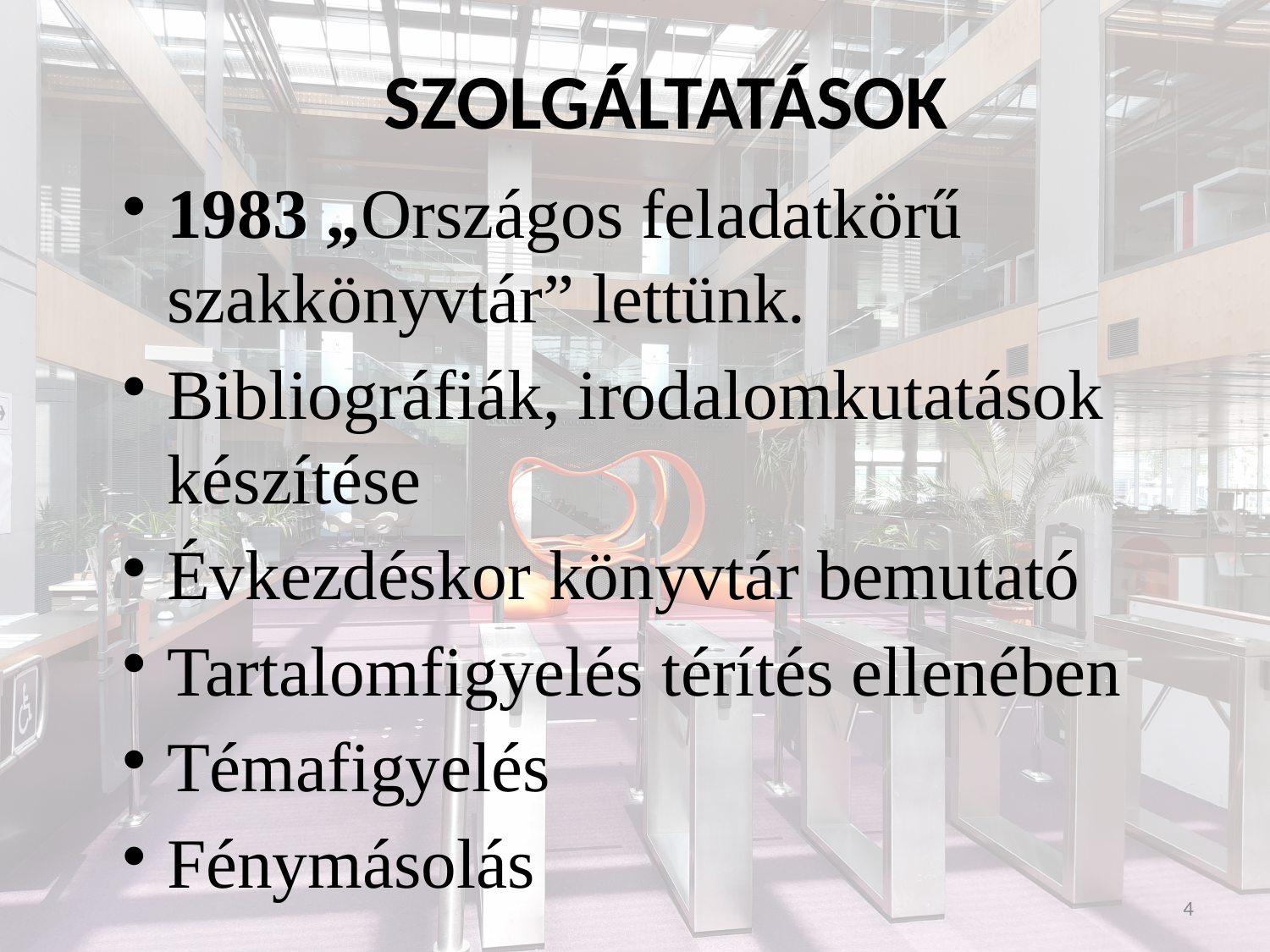

SZOLGÁLTATÁSOK
1983 „Országos feladatkörű szakkönyvtár” lettünk.
Bibliográfiák, irodalomkutatások készítése
Évkezdéskor könyvtár bemutató
Tartalomfigyelés térítés ellenében
Témafigyelés
Fénymásolás

4